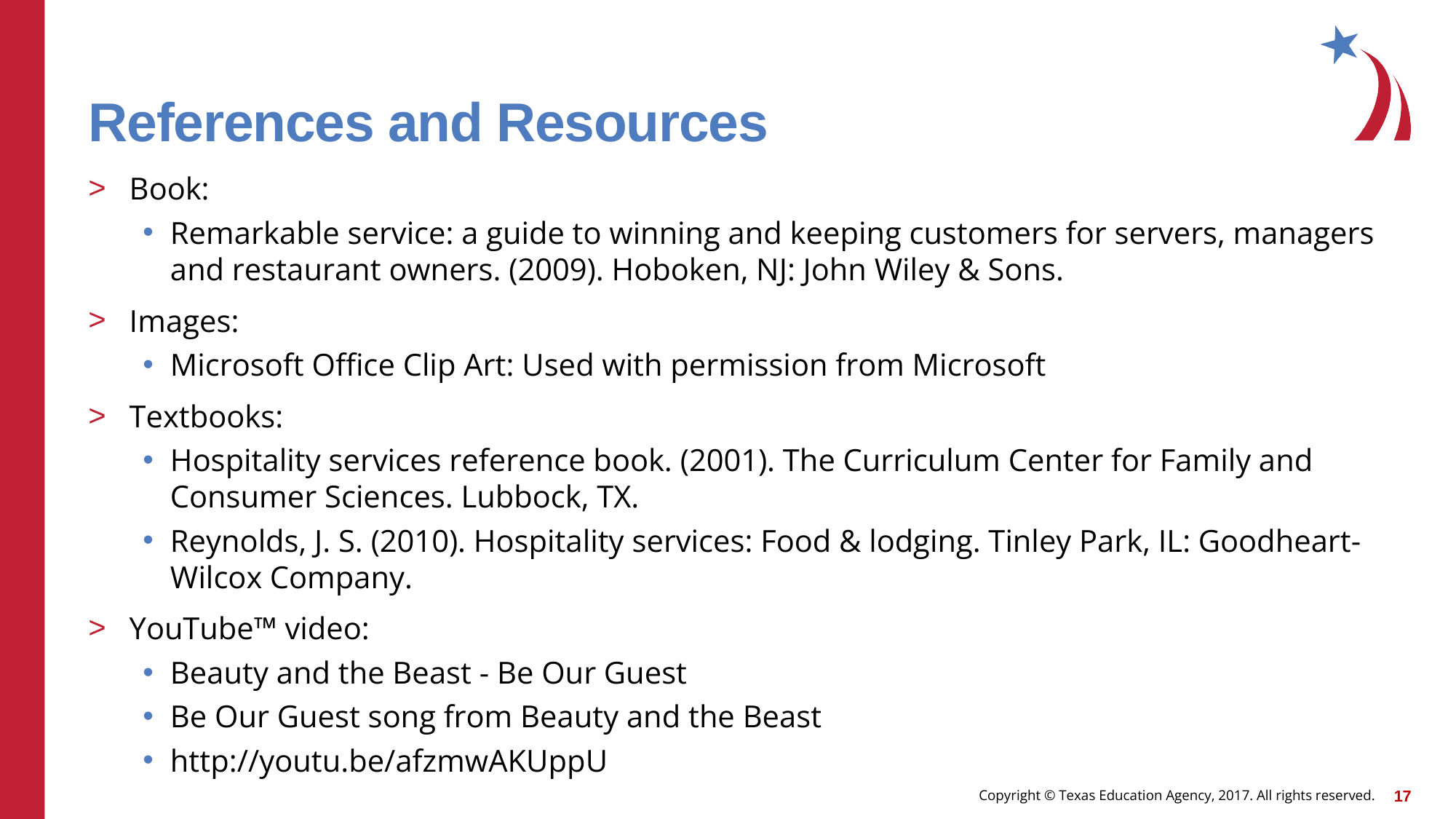

# References and Resources
Book:
Remarkable service: a guide to winning and keeping customers for servers, managers and restaurant owners. (2009). Hoboken, NJ: John Wiley & Sons.
Images:
Microsoft Office Clip Art: Used with permission from Microsoft
Textbooks:
Hospitality services reference book. (2001). The Curriculum Center for Family and Consumer Sciences. Lubbock, TX.
Reynolds, J. S. (2010). Hospitality services: Food & lodging. Tinley Park, IL: Goodheart-Wilcox Company.
YouTube™ video:
Beauty and the Beast - Be Our Guest
Be Our Guest song from Beauty and the Beast
http://youtu.be/afzmwAKUppU